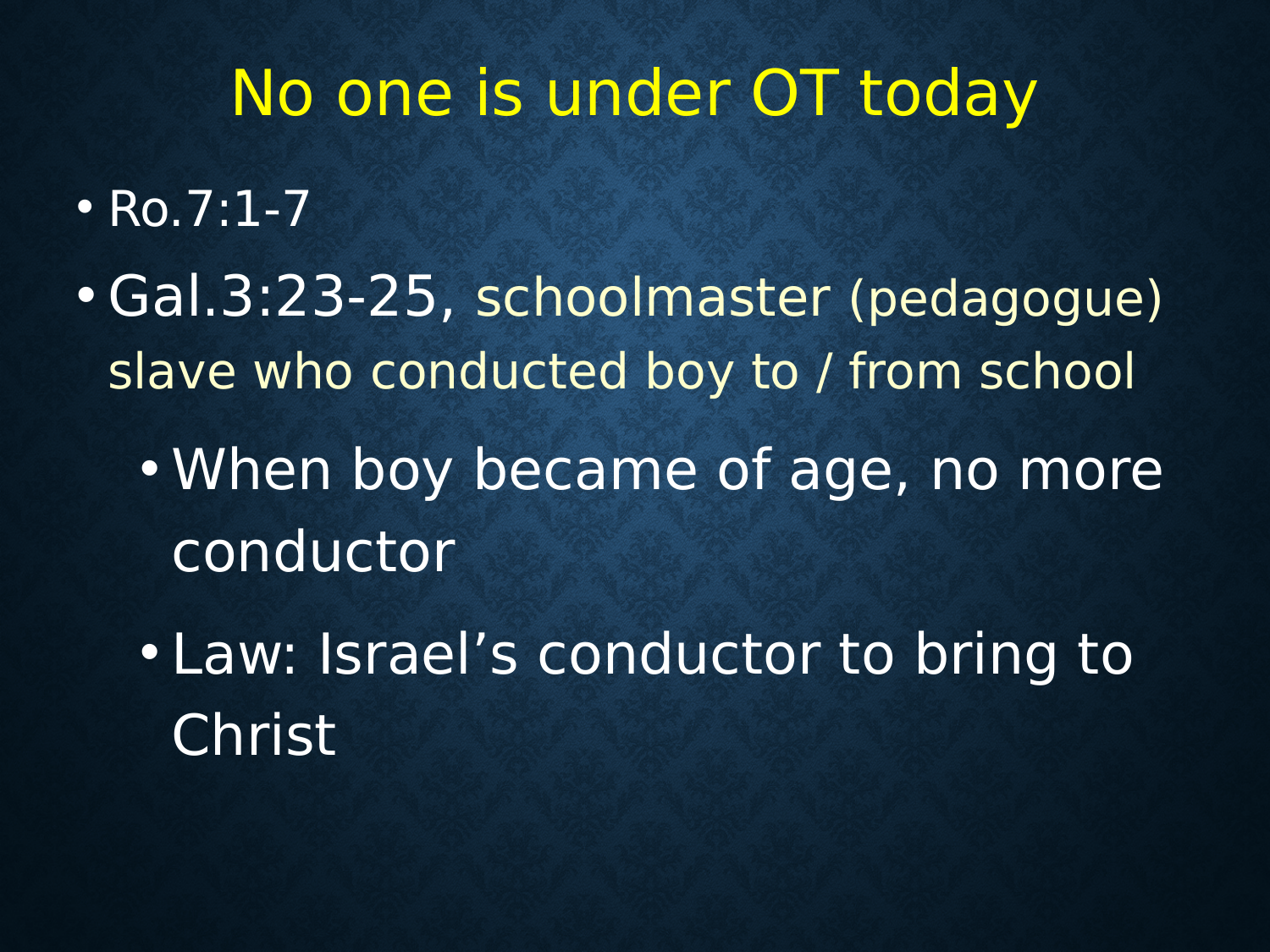

# No one is under OT today
Ro.7:1-7
Gal.3:23-25, schoolmaster (pedagogue) slave who conducted boy to / from school
When boy became of age, no more conductor
Law: Israel’s conductor to bring to Christ